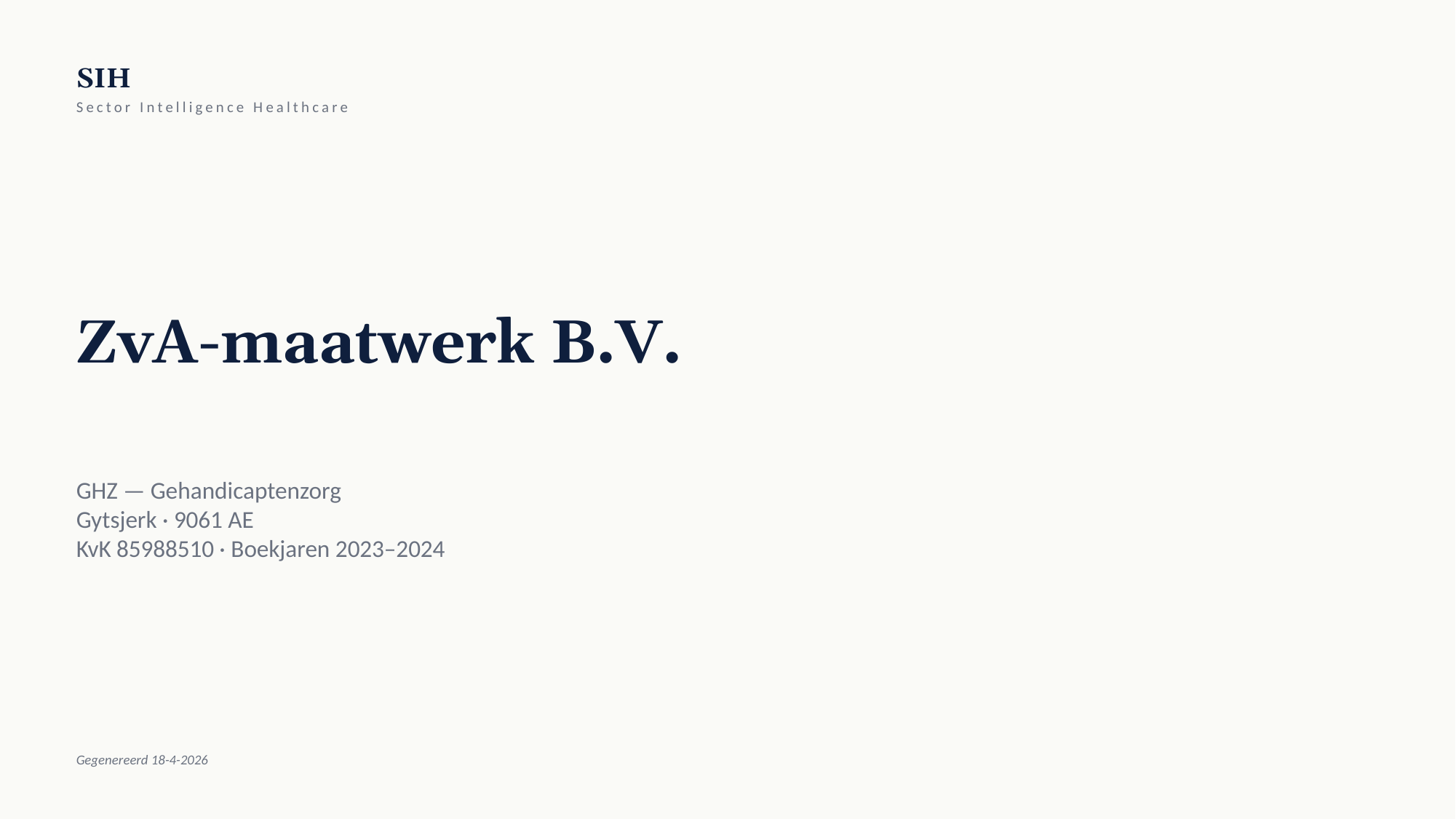

SIH
Sector Intelligence Healthcare
ZvA-maatwerk B.V.
GHZ — Gehandicaptenzorg
Gytsjerk · 9061 AE
KvK 85988510 · Boekjaren 2023–2024
Gegenereerd 18-4-2026